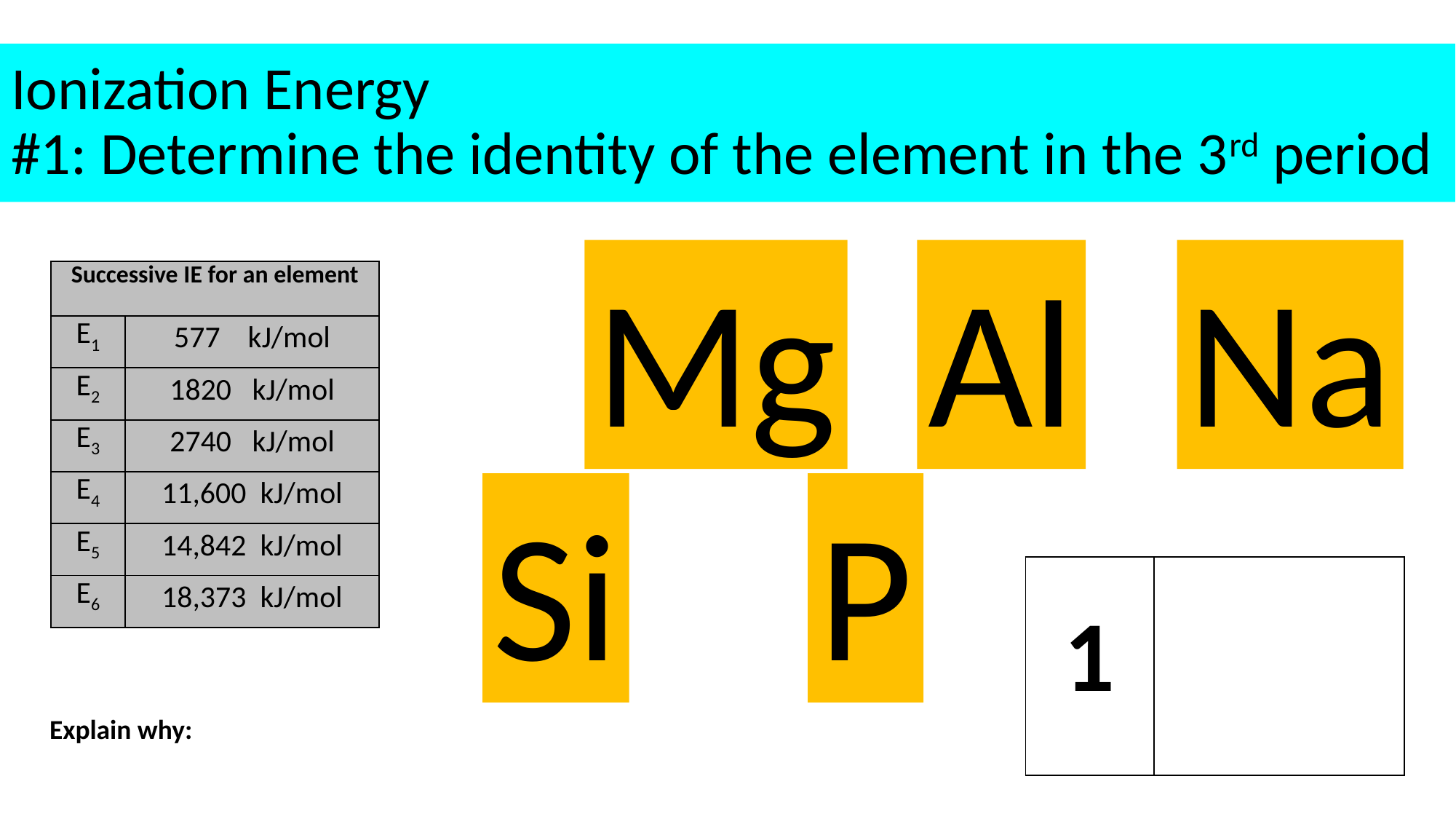

# Ionization Energy #1: Determine the identity of the element in the 3rd period
Mg
Al
Na
| Successive IE for an element |  |
| --- | --- |
| E1 | 577 kJ/mol |
| E2 | 1820 kJ/mol |
| E3 | 2740 kJ/mol |
| E4 | 11,600 kJ/mol |
| E5 | 14,842 kJ/mol |
| E6 | 18,373 kJ/mol |
Si
P
| 1 |  |
| --- | --- |
Explain why: